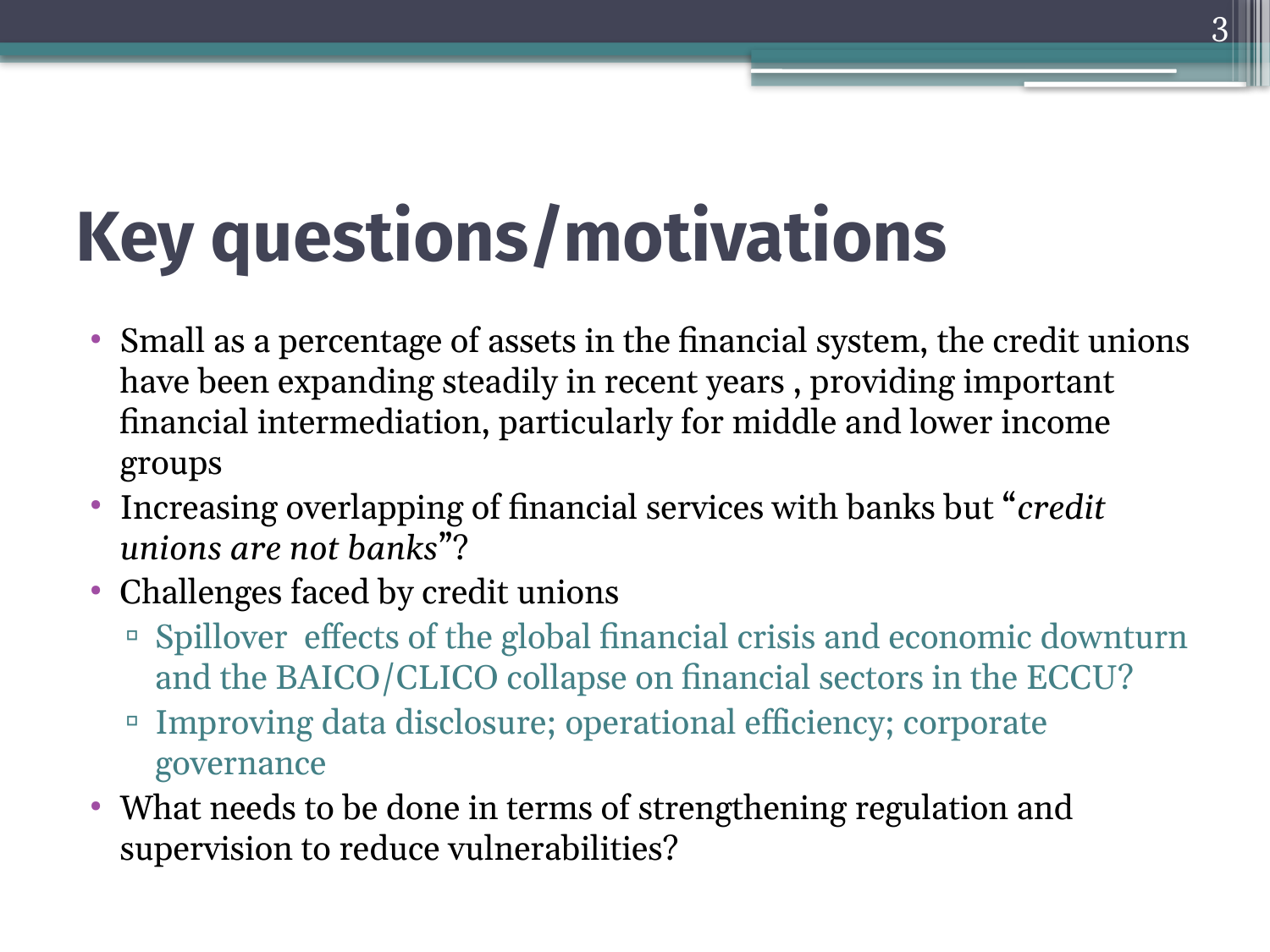

3
# Key questions/motivations
Small as a percentage of assets in the financial system, the credit unions have been expanding steadily in recent years , providing important financial intermediation, particularly for middle and lower income groups
Increasing overlapping of financial services with banks but “credit unions are not banks”?
Challenges faced by credit unions
Spillover  effects of the global financial crisis and economic downturn and the BAICO/CLICO collapse on financial sectors in the ECCU?
Improving data disclosure; operational efficiency; corporate governance
What needs to be done in terms of strengthening regulation and supervision to reduce vulnerabilities?